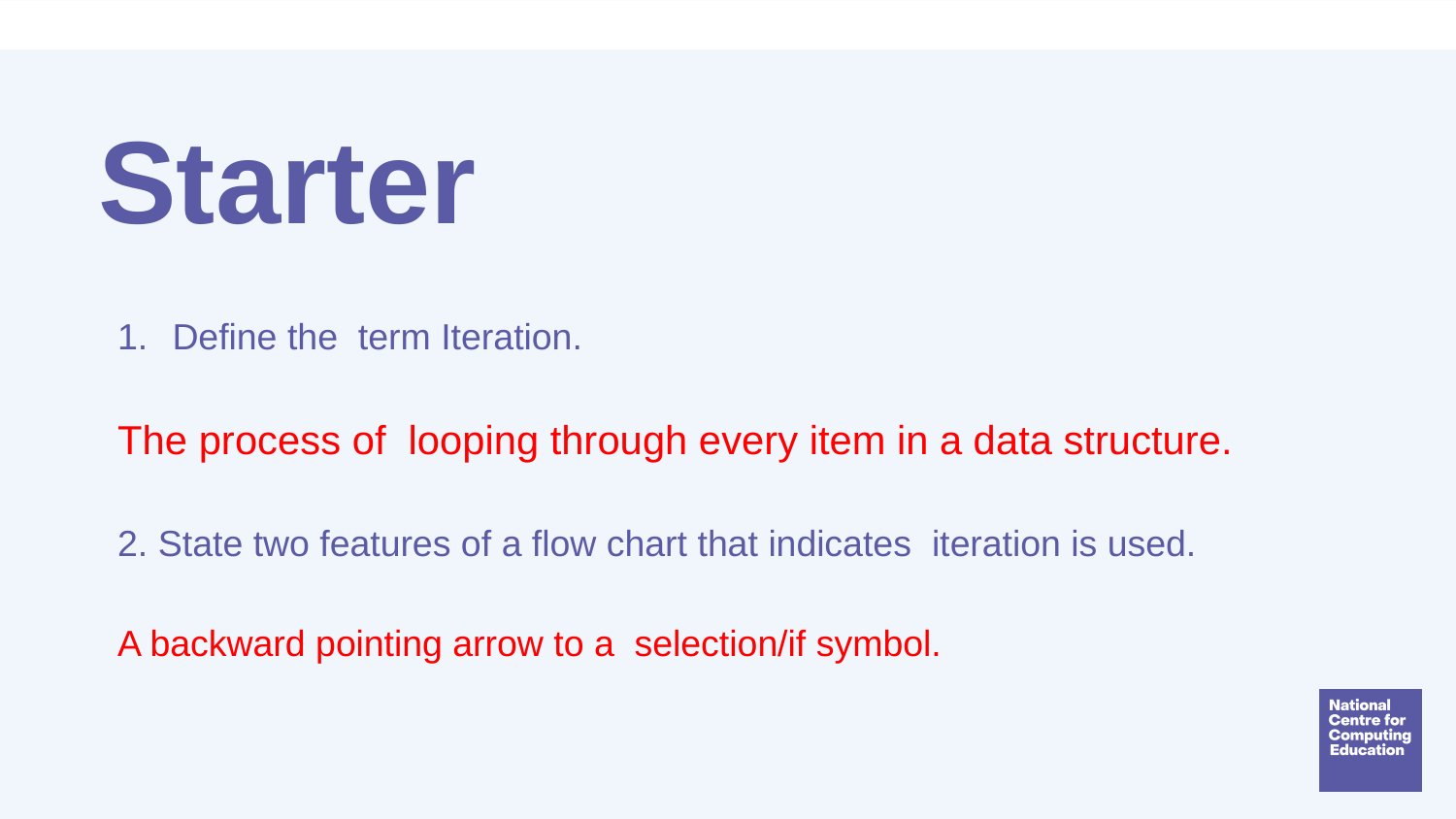

# Starter
Define the  term Iteration.

The process of  looping through every item in a data structure.

2. State two features of a flow chart that indicates  iteration is used.

A backward pointing arrow to a  selection/if symbol.